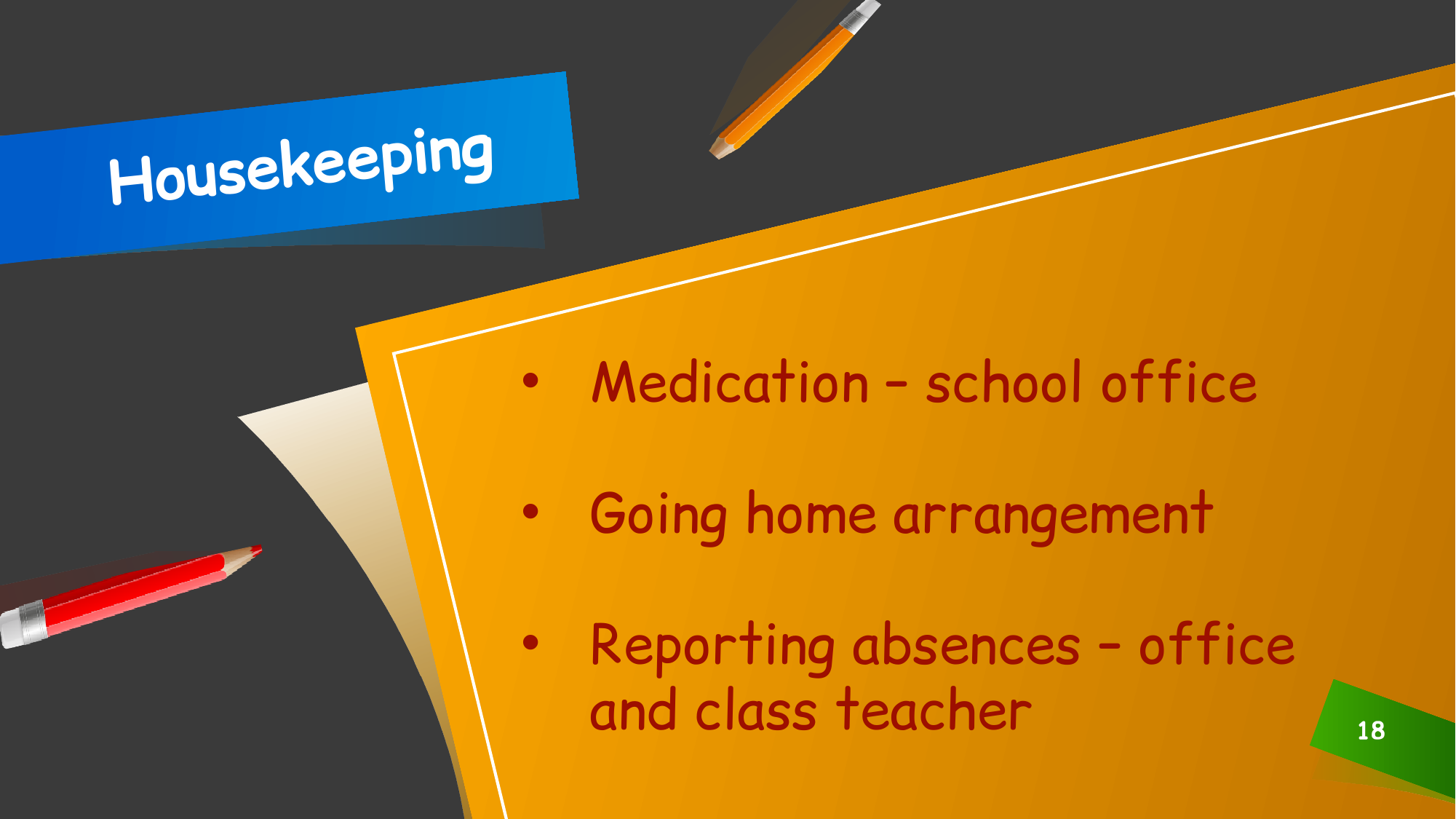

# Housekeeping
Medication – school office

Going home arrangement

Reporting absences – office and class teacher
18